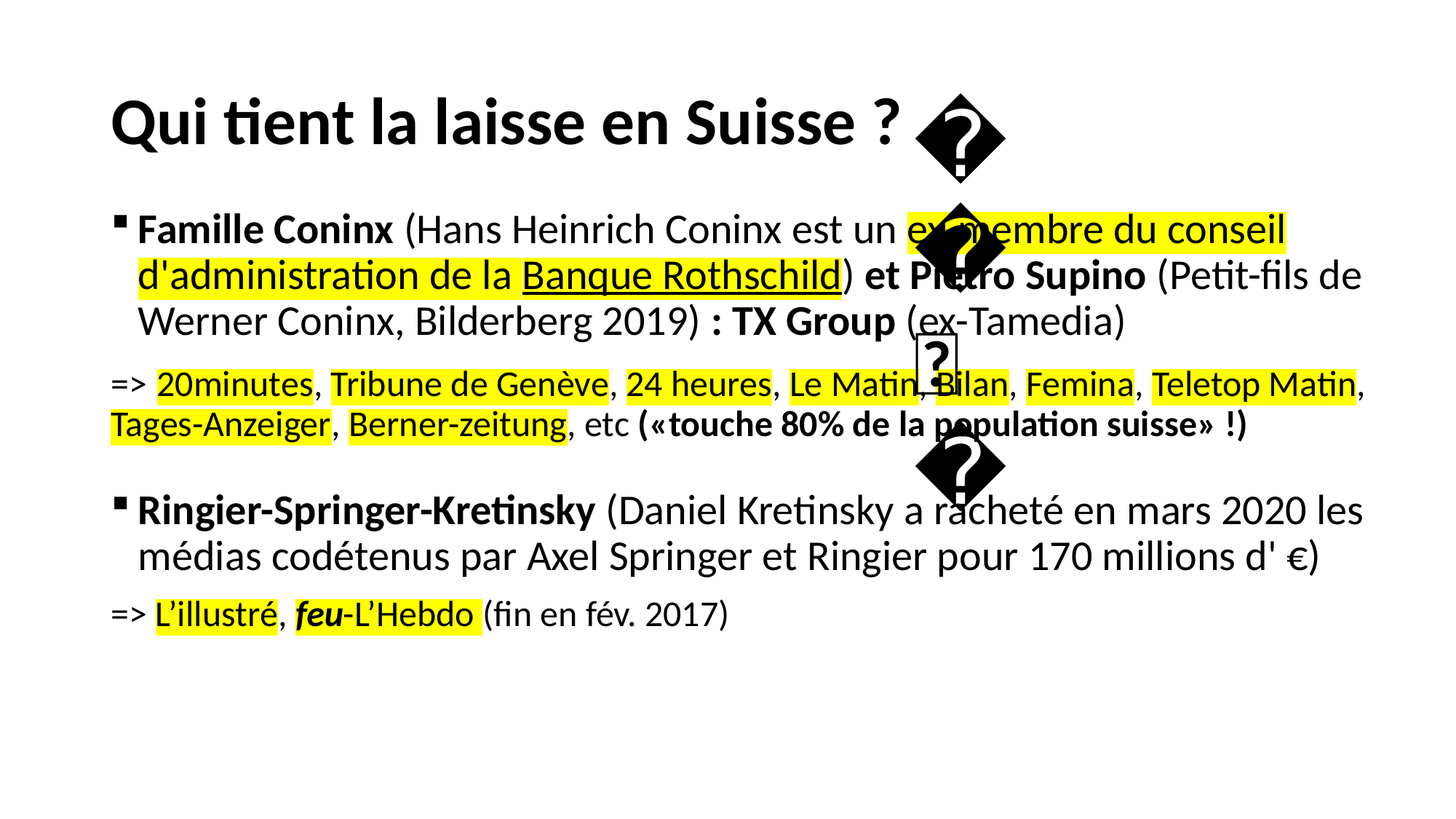

# Qui tient la laisse en Suisse ?
🇨🇭
Famille Coninx (Hans Heinrich Coninx est un ex-membre du conseil d'administration de la Banque Rothschild) et Pietro Supino (Petit-fils de Werner Coninx, Bilderberg 2019) : TX Group (ex-Tamedia)
=> 20minutes, Tribune de Genève, 24 heures, Le Matin, Bilan, Femina, Teletop Matin, Tages-Anzeiger, Berner-zeitung, etc («touche 80% de la population suisse» !)

Ringier-Springer-Kretinsky (Daniel Kretinsky a racheté en mars 2020 les médias codétenus par Axel Springer et Ringier pour 170 millions d' €)
=> L’illustré, feu-L’Hebdo (fin en fév. 2017)